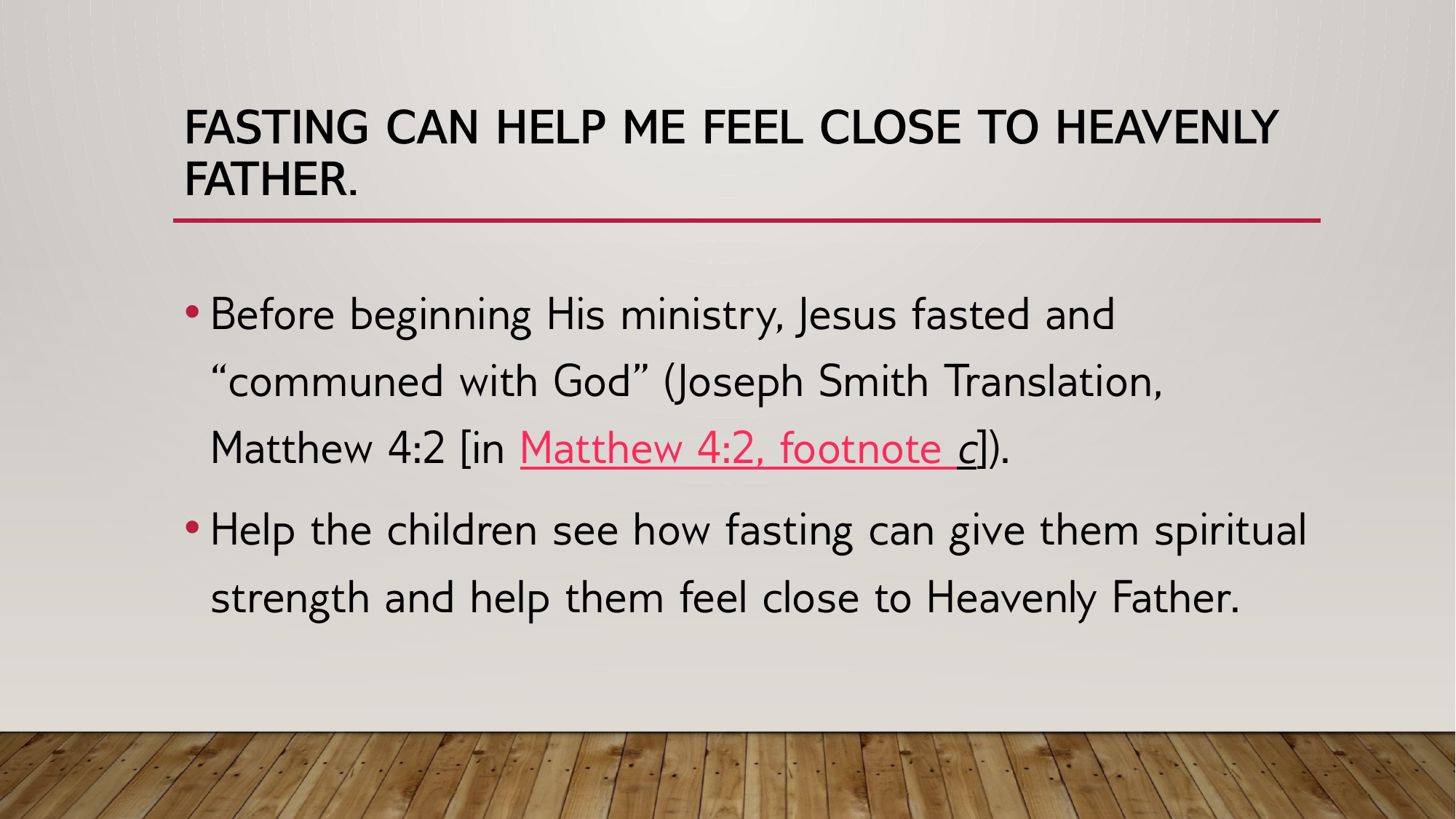

# Fasting can help me feel close to Heavenly Father.
Before beginning His ministry, Jesus fasted and “communed with God” (Joseph Smith Translation, Matthew 4:2 [in Matthew 4:2, footnote c]).
Help the children see how fasting can give them spiritual strength and help them feel close to Heavenly Father.